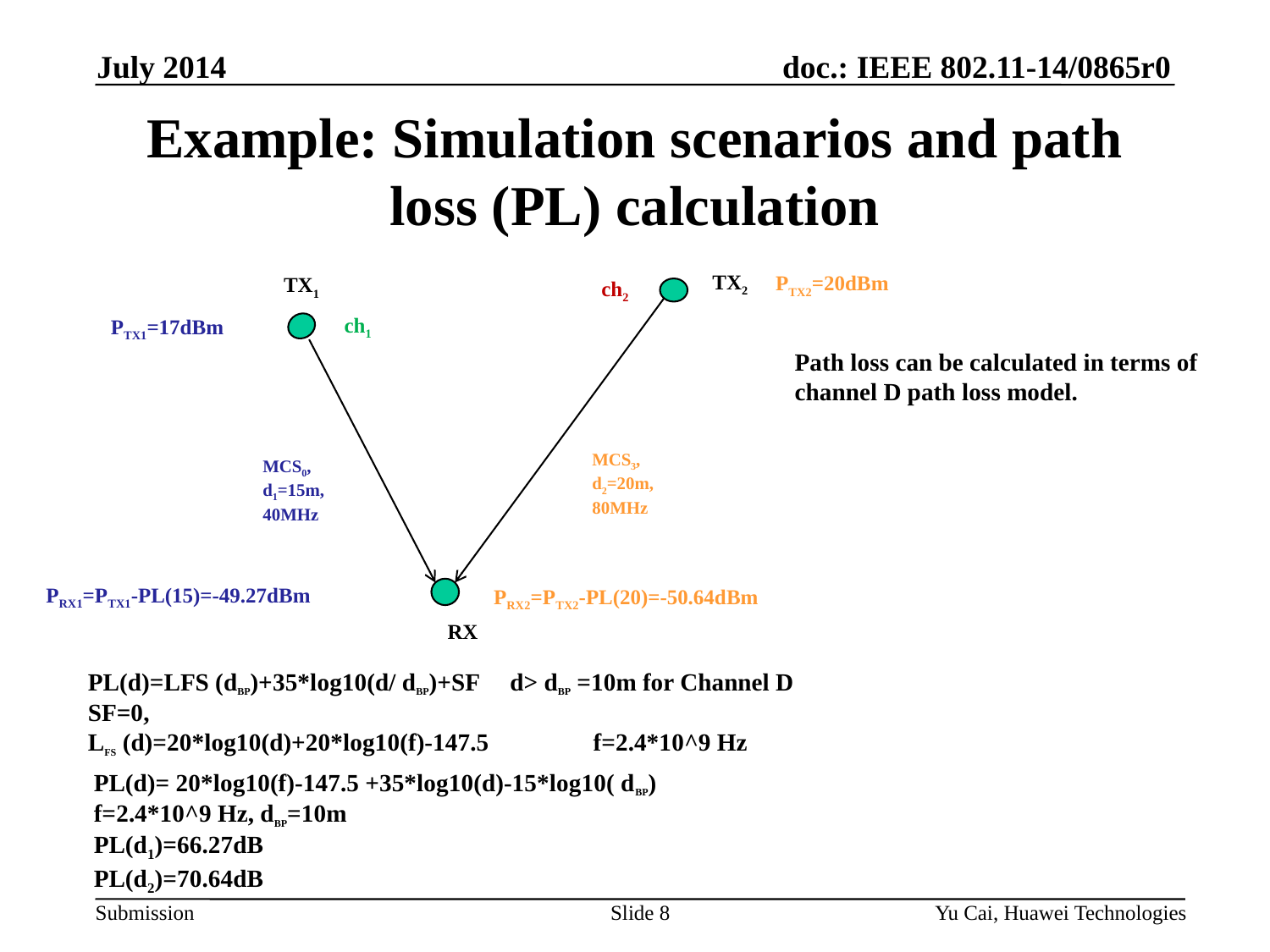

July 2014
# Example: Simulation scenarios and path loss (PL) calculation
TX2
PTX2=20dBm
TX1
ch2

ch1
PTX1=17dBm

Path loss can be calculated in terms of channel D path loss model.
MCS3,
d2=20m,
80MHz
MCS0,
d1=15m,
40MHz
PRX1=PTX1-PL(15)=-49.27dBm
PRX2=PTX2-PL(20)=-50.64dBm

RX
PL(d)=LFS (dBP)+35*log10(d/ dBP)+SF     d> dBP =10m for Channel D
SF=0,
LFS (d)=20*log10(d)+20*log10(f)-147.5                 f=2.4*10^9 Hz
PL(d)= 20*log10(f)-147.5 +35*log10(d)-15*log10( dBP)
f=2.4*10^9 Hz, dBP=10m
PL(d1)=66.27dB
PL(d2)=70.64dB
Slide 8
Yu Cai, Huawei Technologies